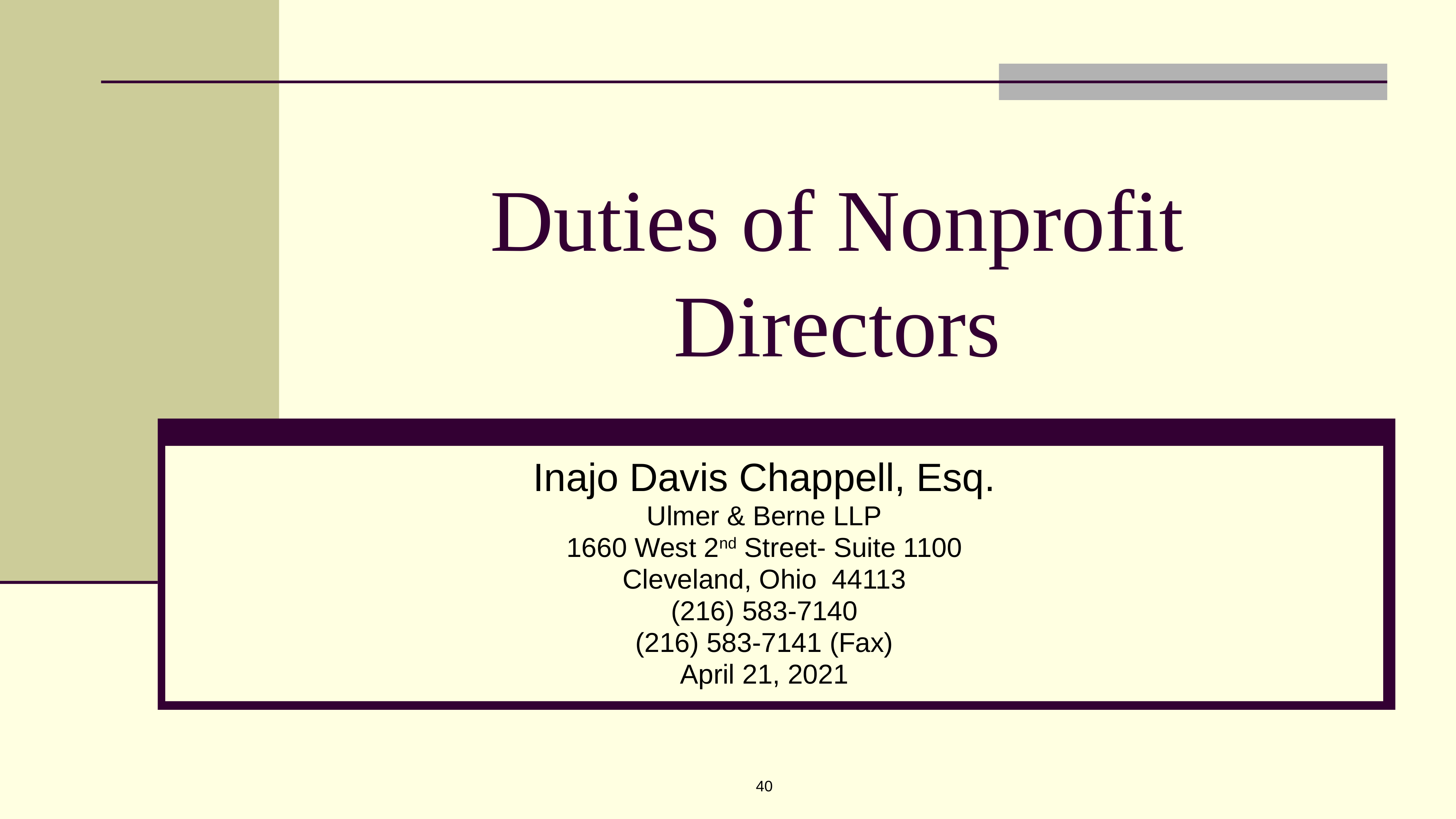

# Duties of Nonprofit Directors
Inajo Davis Chappell, Esq.
Ulmer & Berne LLP
1660 West 2nd Street- Suite 1100
Cleveland, Ohio  44113
(216) 583-7140
(216) 583-7141 (Fax)
April 21, 2021

40